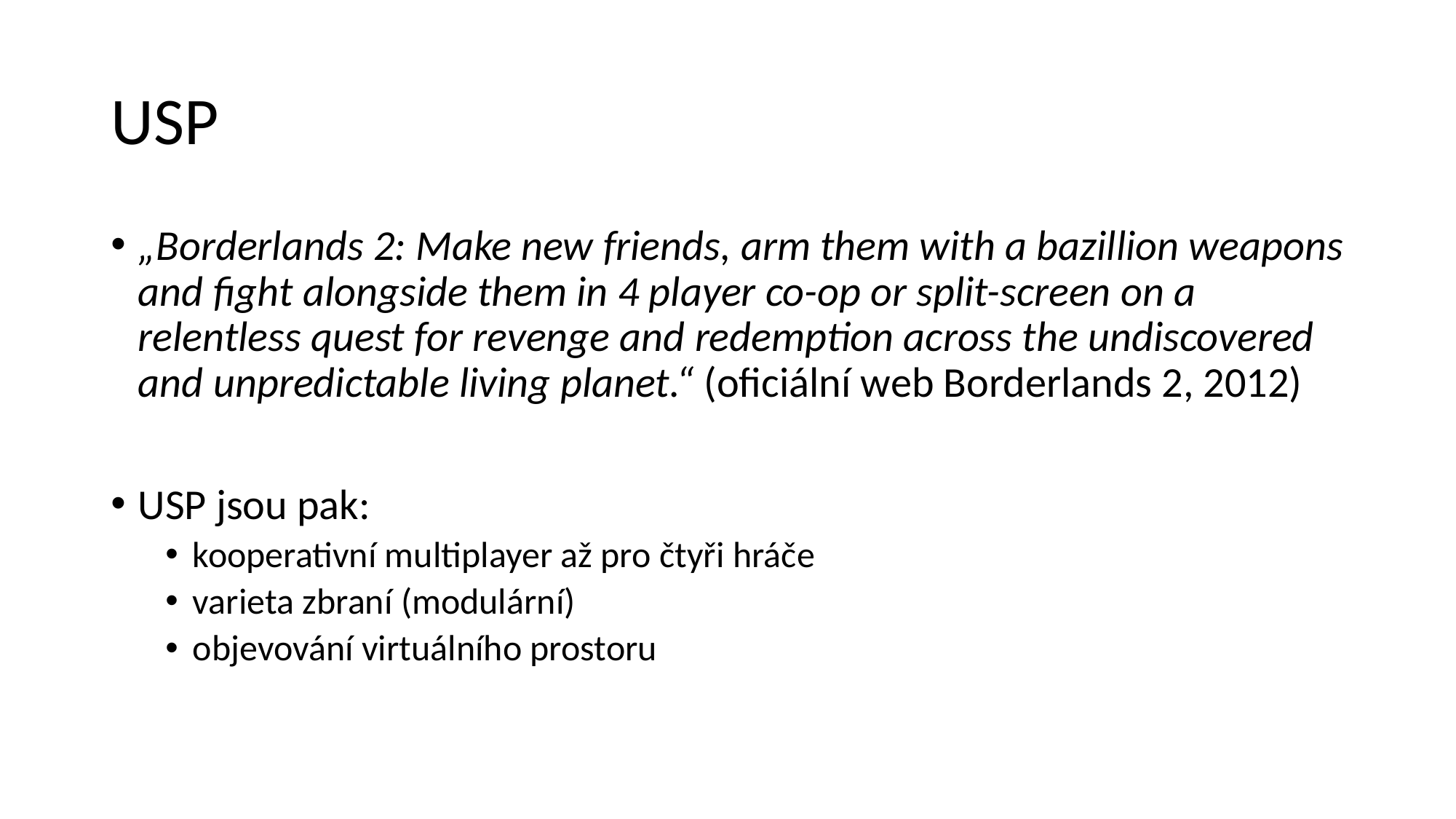

# USP
„Borderlands 2: Make new friends, arm them with a bazillion weapons and fight alongside them in 4 player co-op or split-screen on a relentless quest for revenge and redemption across the undiscovered and unpredictable living planet.“ (oficiální web Borderlands 2, 2012)

USP jsou pak:
kooperativní multiplayer až pro čtyři hráče
varieta zbraní (modulární)
objevování virtuálního prostoru